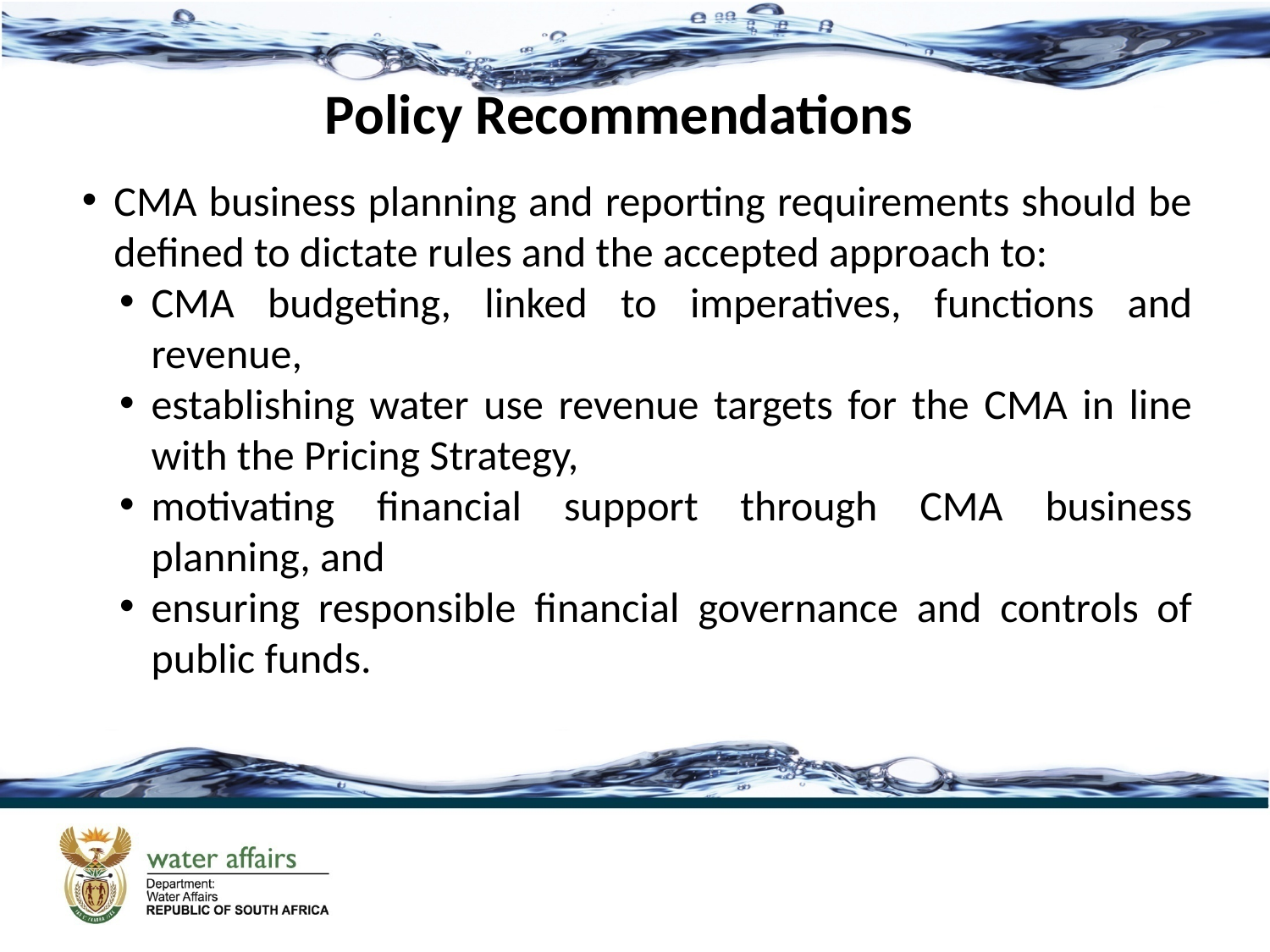

Policy Recommendations
CMA business planning and reporting requirements should be defined to dictate rules and the accepted approach to:
CMA budgeting, linked to imperatives, functions and revenue,
establishing water use revenue targets for the CMA in line with the Pricing Strategy,
motivating financial support through CMA business planning, and
ensuring responsible financial governance and controls of public funds.